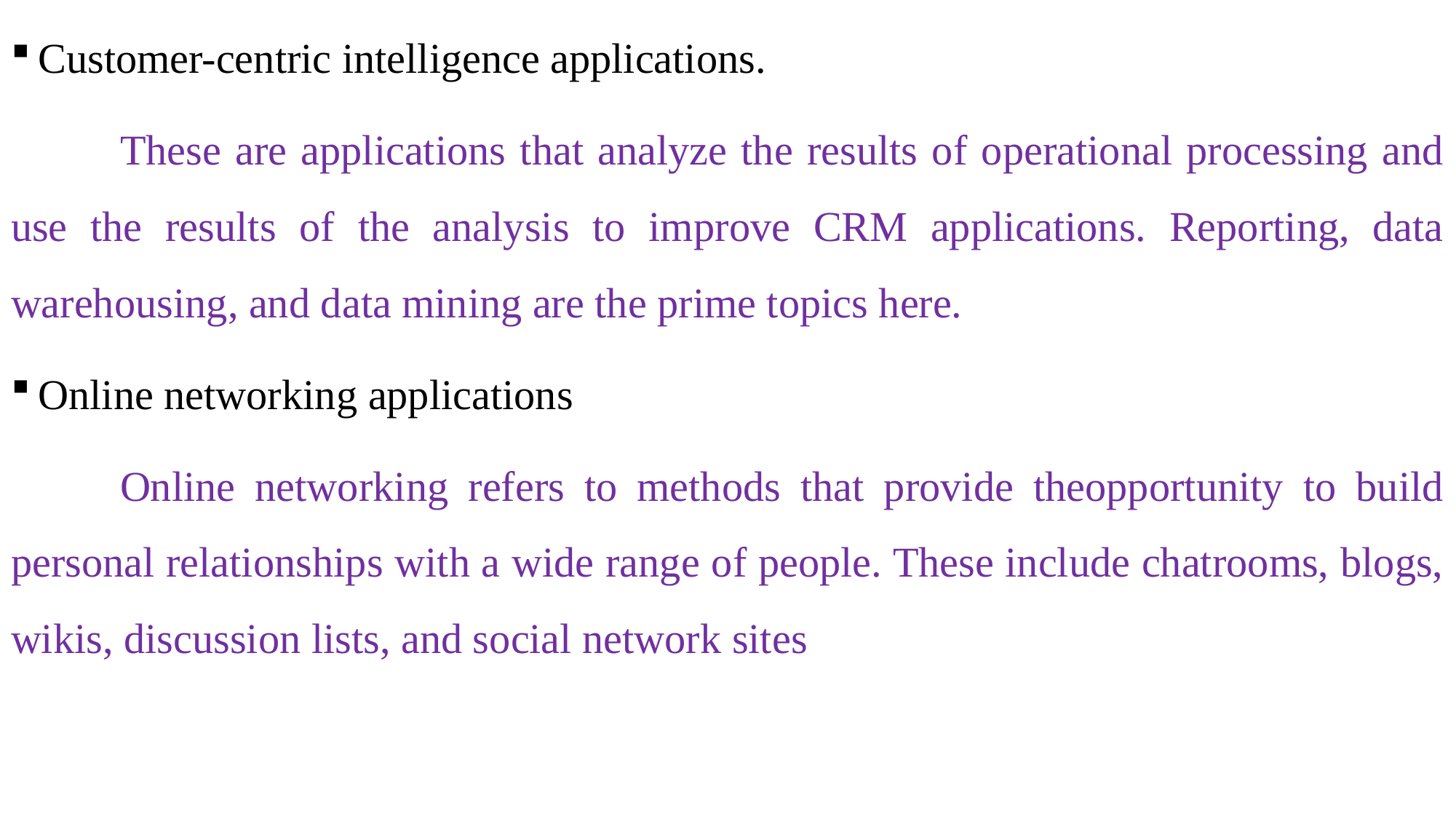

Customer-centric intelligence applications.
	These are applications that analyze the results of operational processing and use the results of the analysis to improve CRM applications. Reporting, data warehousing, and data mining are the prime topics here.
Online networking applications
	Online networking refers to methods that provide theopportunity to build personal relationships with a wide range of people. These include chatrooms, blogs, wikis, discussion lists, and social network sites